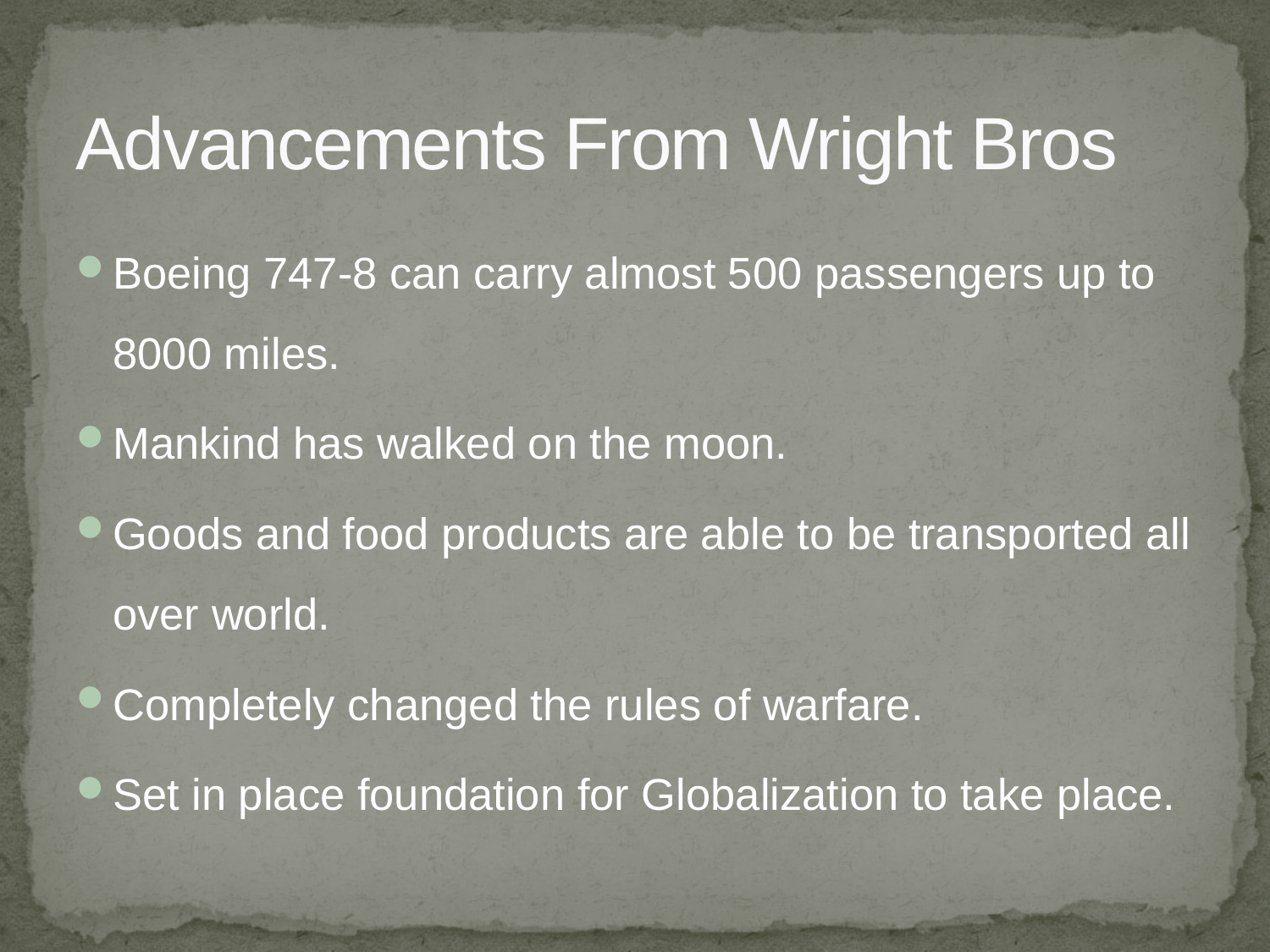

# Advancements From Wright Bros
Boeing 747-8 can carry almost 500 passengers up to 8000 miles.
Mankind has walked on the moon.
Goods and food products are able to be transported all over world.
Completely changed the rules of warfare.
Set in place foundation for Globalization to take place.